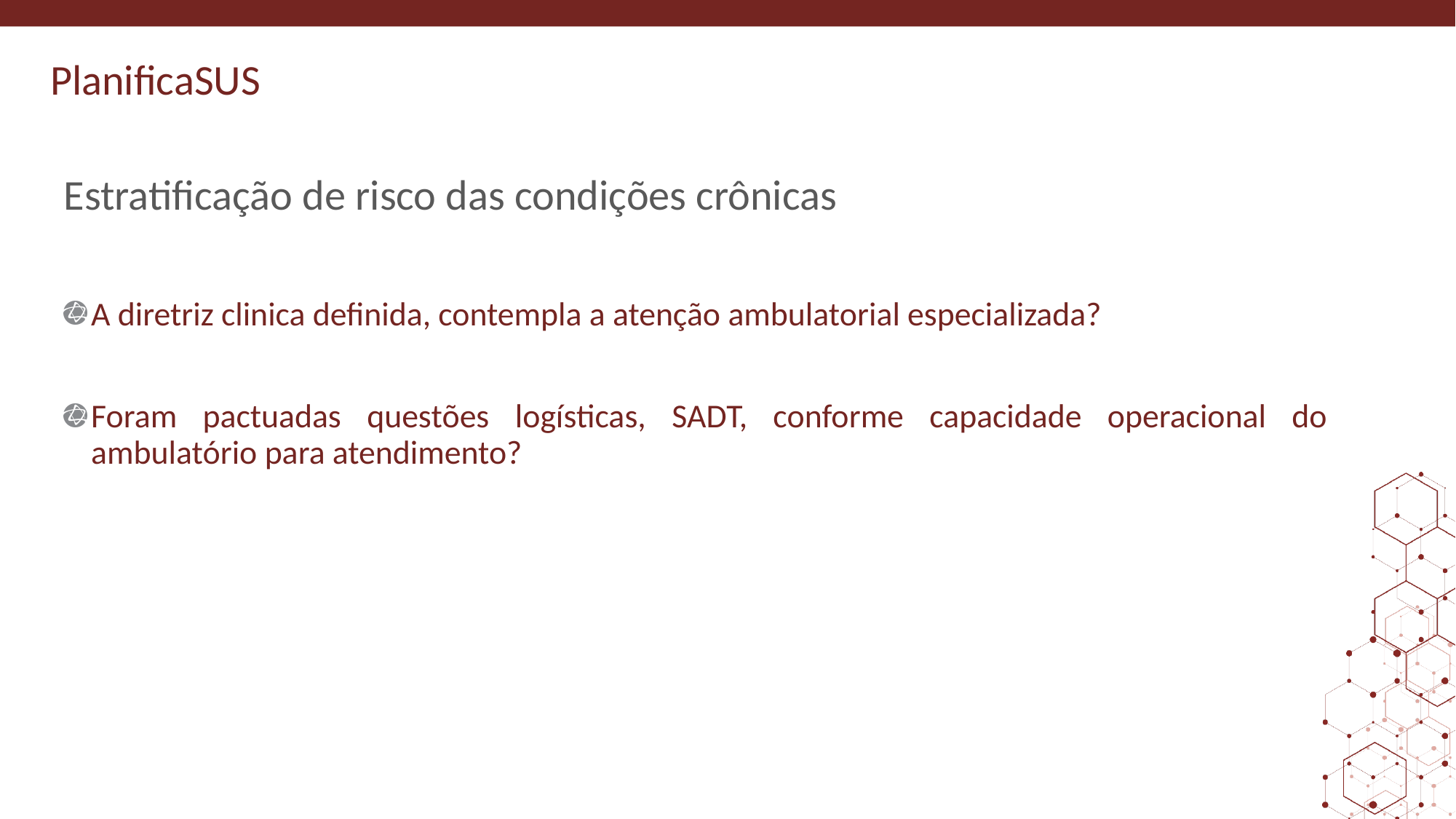

# Estratificação de risco das condições crônicas
A diretriz clinica definida, contempla a atenção ambulatorial especializada?

Foram pactuadas questões logísticas, SADT, conforme capacidade operacional do ambulatório para atendimento?